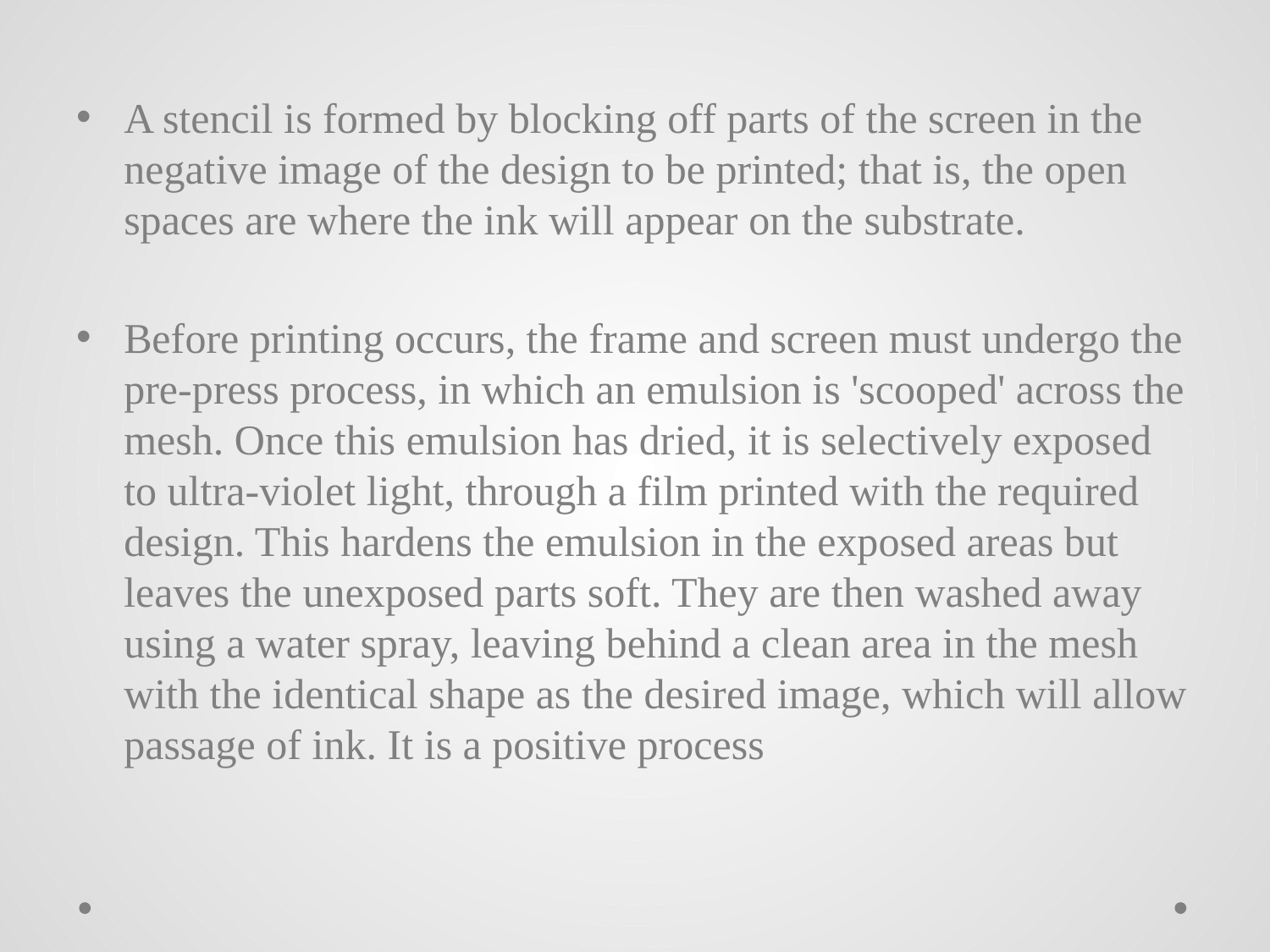

A stencil is formed by blocking off parts of the screen in the negative image of the design to be printed; that is, the open spaces are where the ink will appear on the substrate.

Before printing occurs, the frame and screen must undergo the pre-press process, in which an emulsion is 'scooped' across the mesh. Once this emulsion has dried, it is selectively exposed to ultra-violet light, through a film printed with the required design. This hardens the emulsion in the exposed areas but leaves the unexposed parts soft. They are then washed away using a water spray, leaving behind a clean area in the mesh with the identical shape as the desired image, which will allow passage of ink. It is a positive process